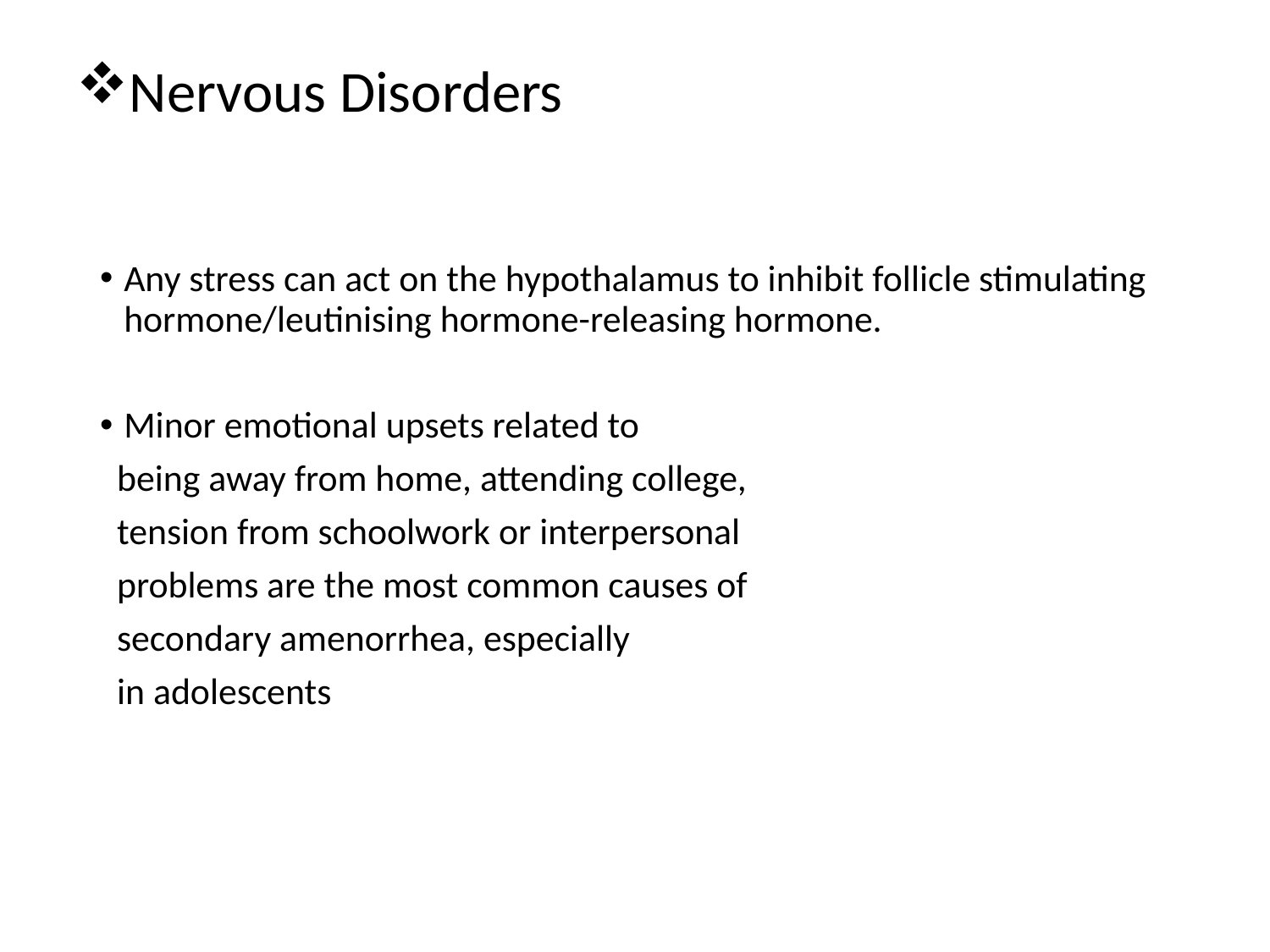

# Nervous Disorders
Any stress can act on the hypothalamus to inhibit follicle stimulating hormone/leutinising hormone-releasing hormone.

Minor emotional upsets related to
  being away from home, attending college,
  tension from schoolwork or interpersonal
  problems are the most common causes of
  secondary amenorrhea, especially
  in adolescents